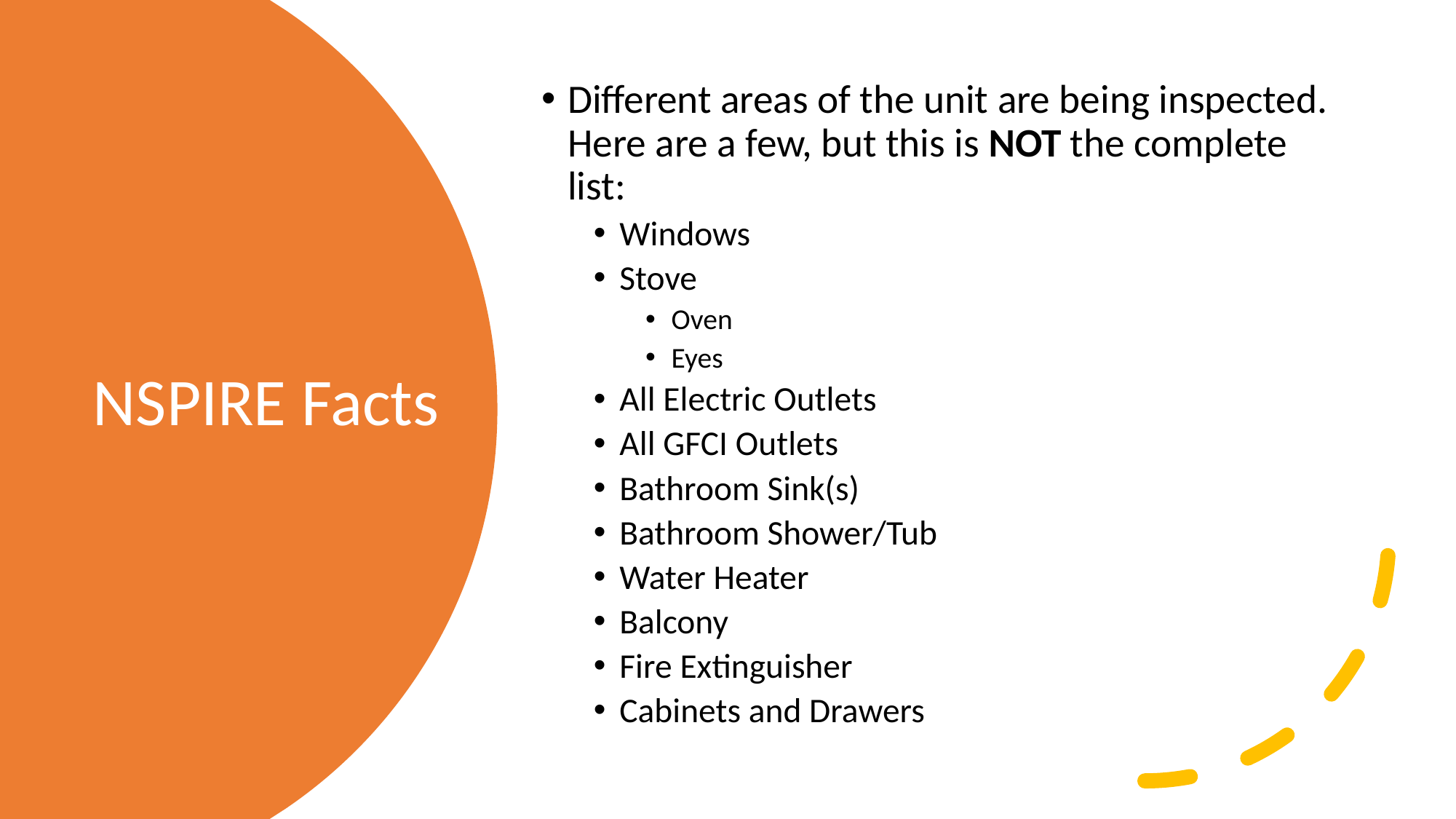

Different areas of the unit are being inspected.  Here are a few, but this is NOT the complete list:
Windows
Stove
Oven
Eyes
All Electric Outlets
All GFCI Outlets
Bathroom Sink(s)
Bathroom Shower/Tub
Water Heater
Balcony
Fire Extinguisher
Cabinets and Drawers
# NSPIRE Facts